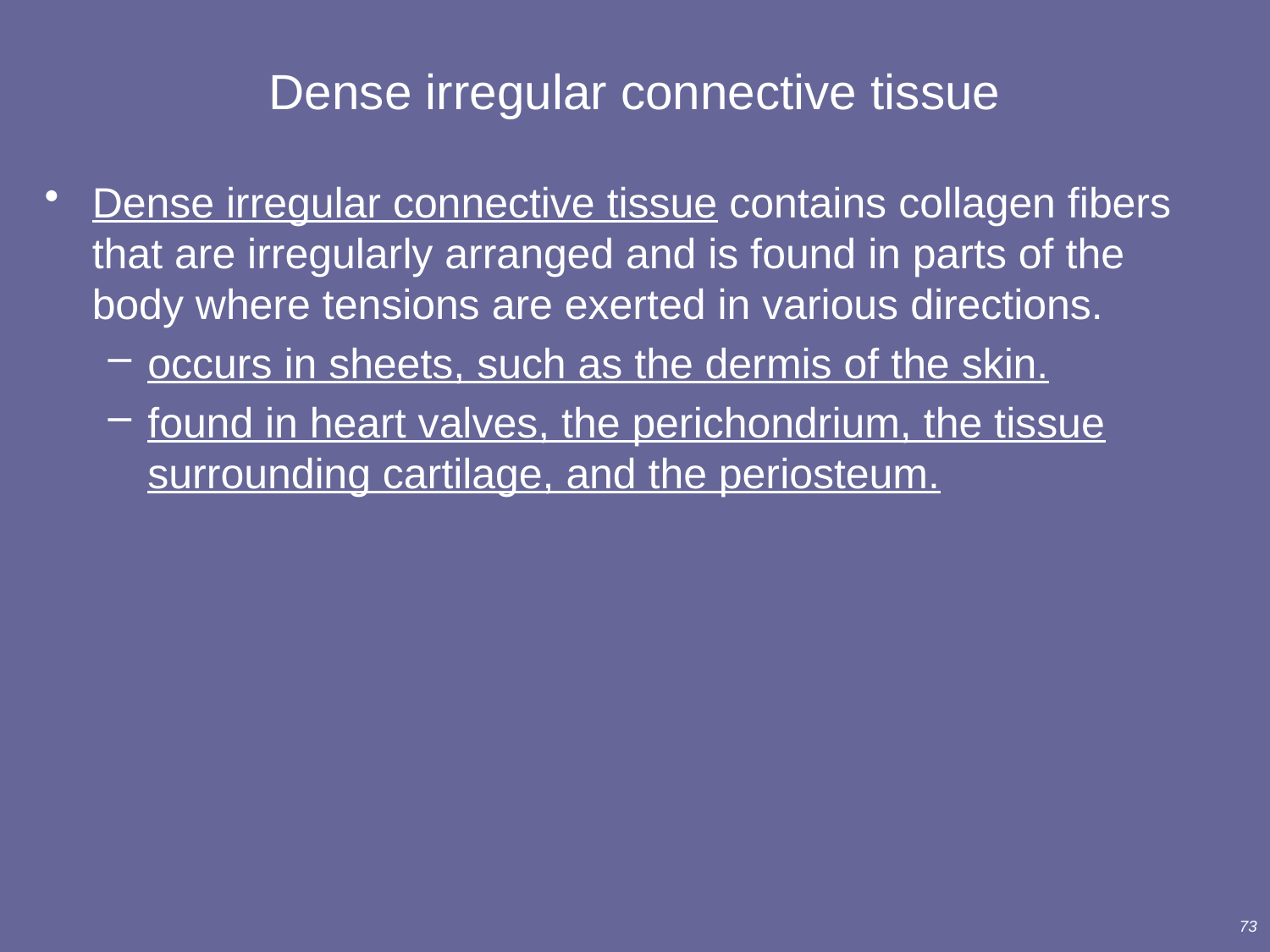

# Dense irregular connective tissue
Dense irregular connective tissue contains collagen fibers that are irregularly arranged and is found in parts of the body where tensions are exerted in various directions.
occurs in sheets, such as the dermis of the skin.
found in heart valves, the perichondrium, the tissue surrounding cartilage, and the periosteum.
73